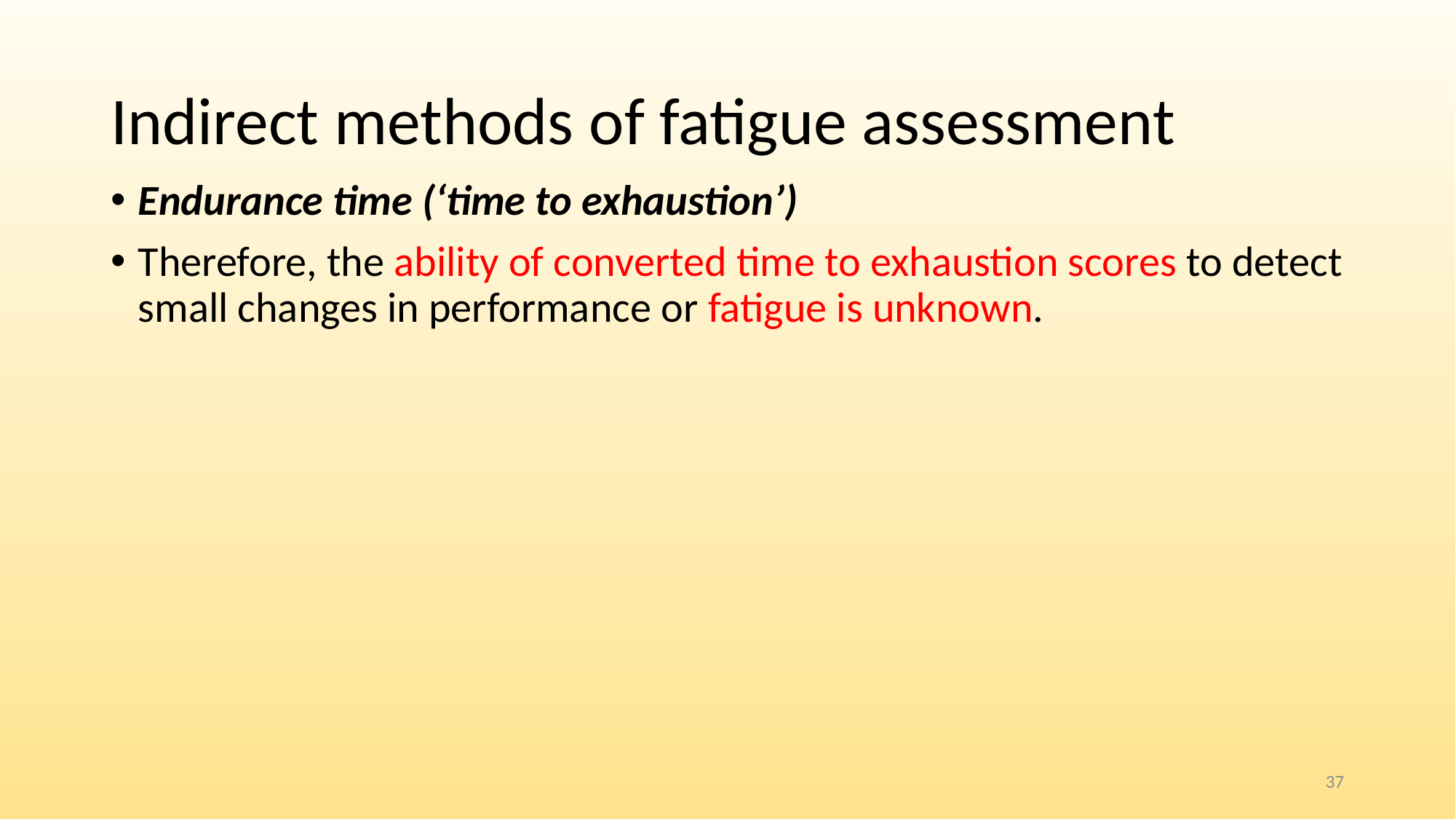

# Indirect methods of fatigue assessment
Endurance time (‘time to exhaustion’)
Therefore, the ability of converted time to exhaustion scores to detect small changes in performance or fatigue is unknown.

37